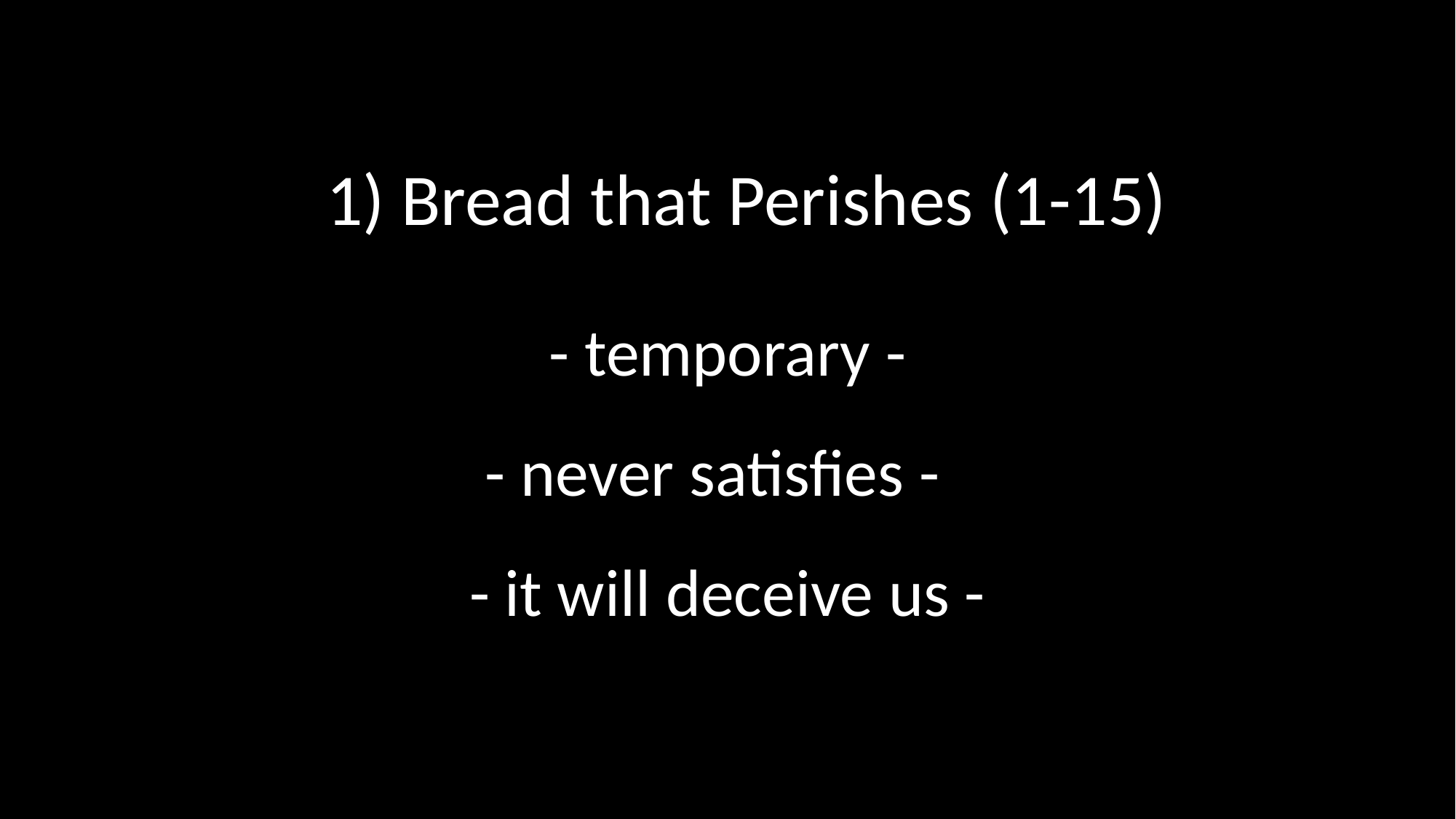

1) Bread that Perishes (1-15)
# - temporary - - never satisfies - - it will deceive us -